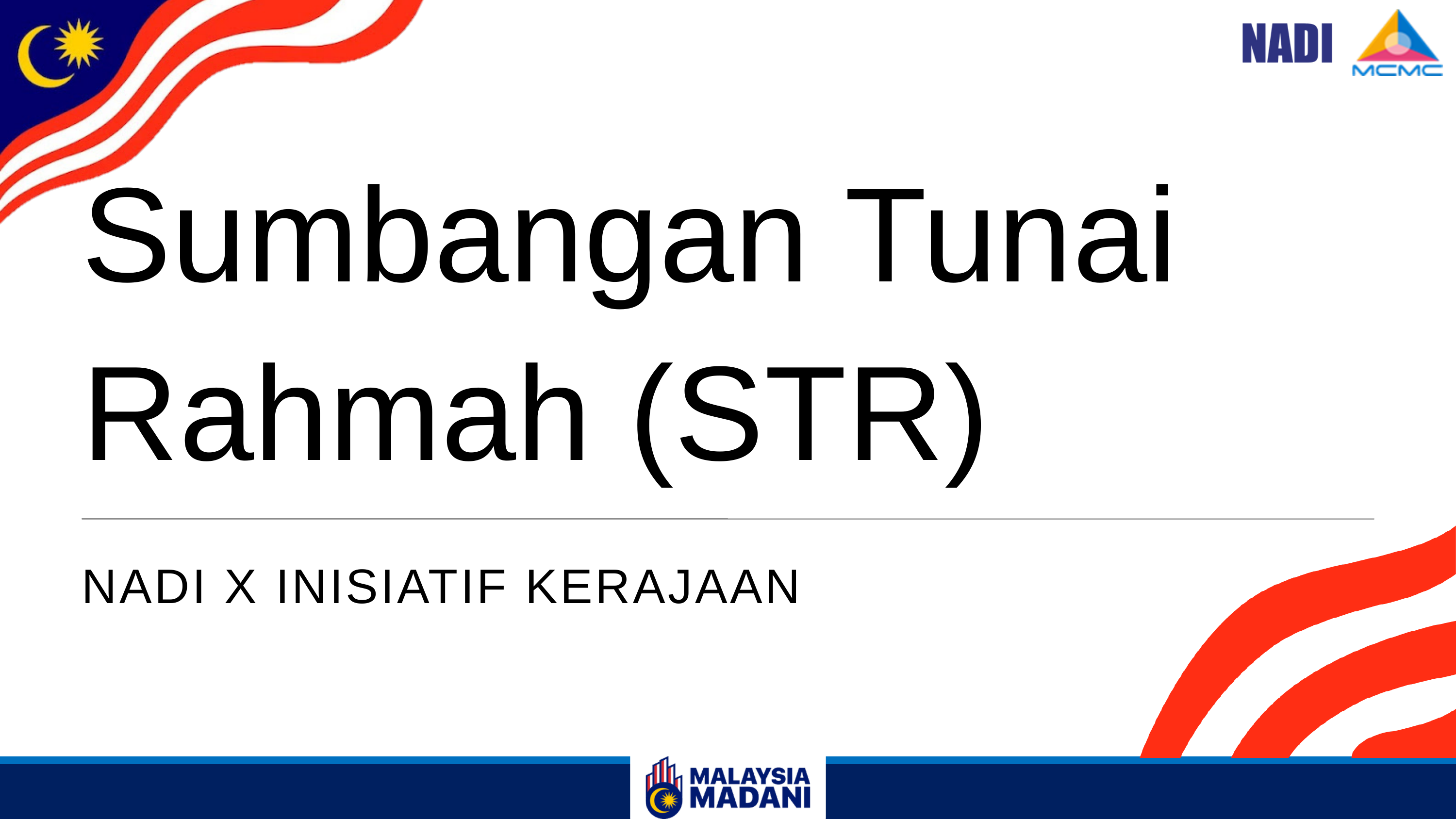

Sumbangan Tunai Rahmah (STR)

NADI X INISIATIF KERAJAAN